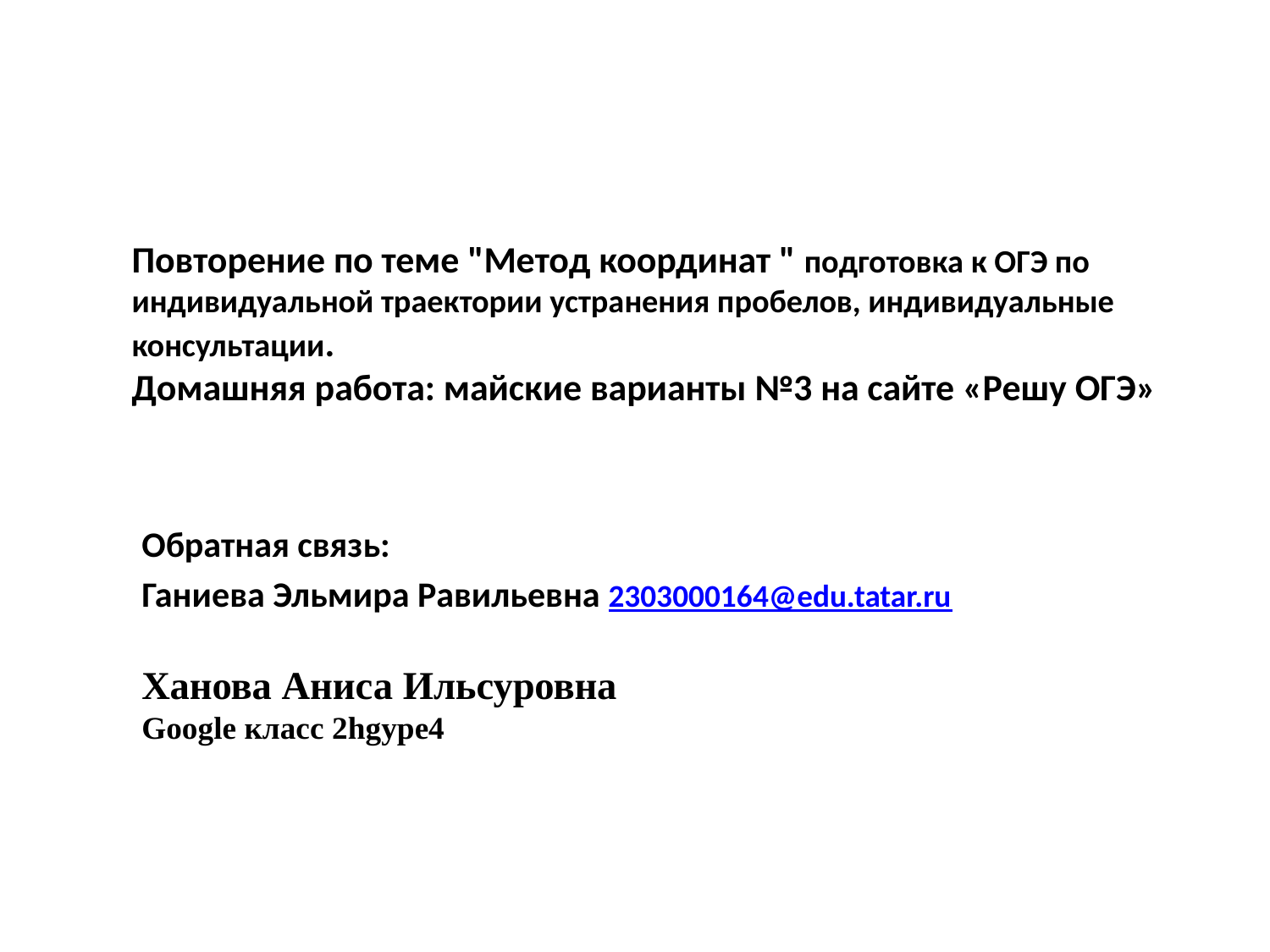

# Повторение по теме "Метод координат " подготовка к ОГЭ по индивидуальной траектории устранения пробелов, индивидуальные консультации. Домашняя работа: майские варианты №3 на сайте «Решу ОГЭ»
Обратная связь:
Ганиева Эльмира Равильевна 2303000164@edu.tatar.ru
Ханова Аниса Ильсуровна
Google класс 2hgype4